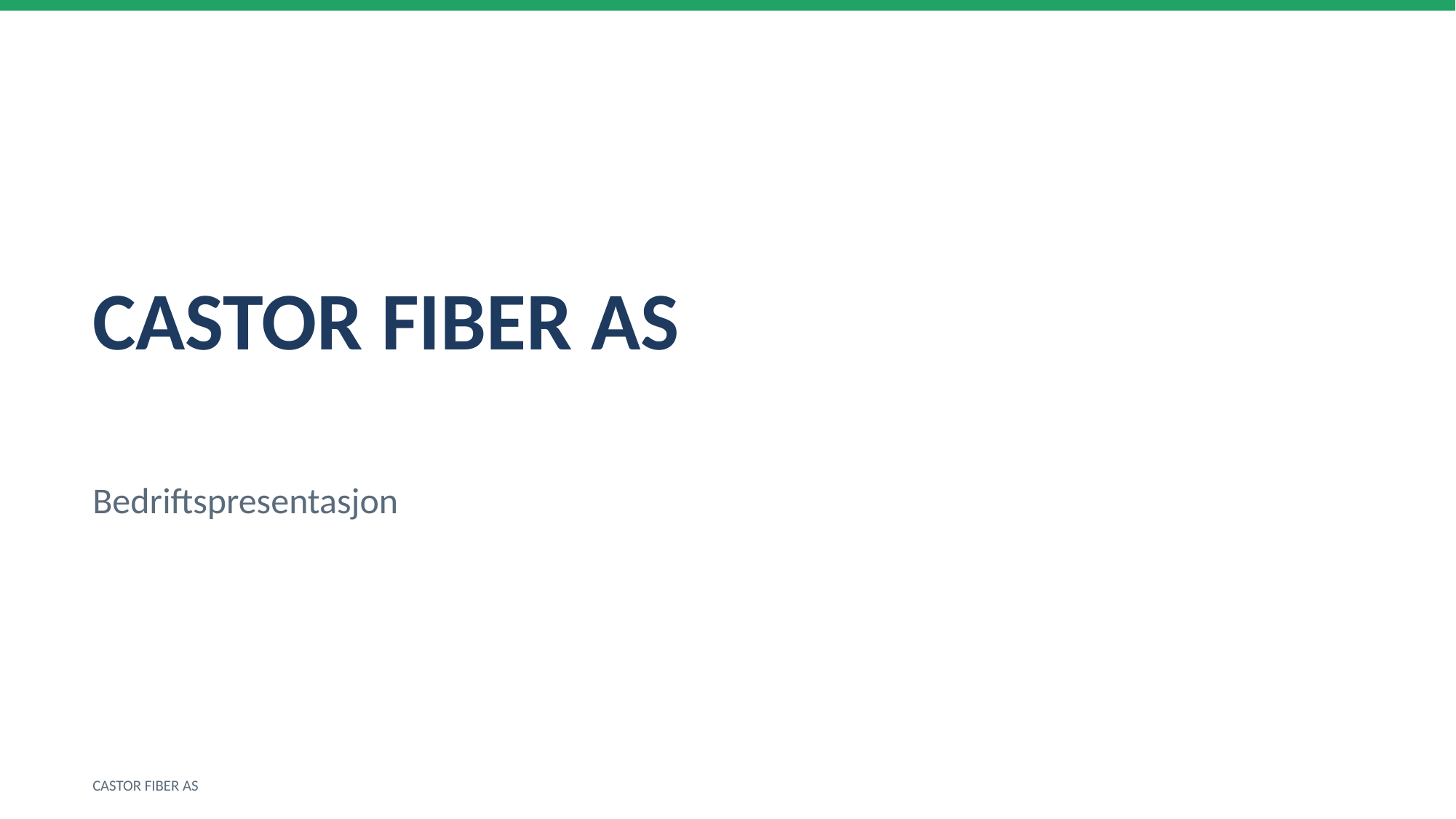

CASTOR FIBER AS
Bedriftspresentasjon
CASTOR FIBER AS